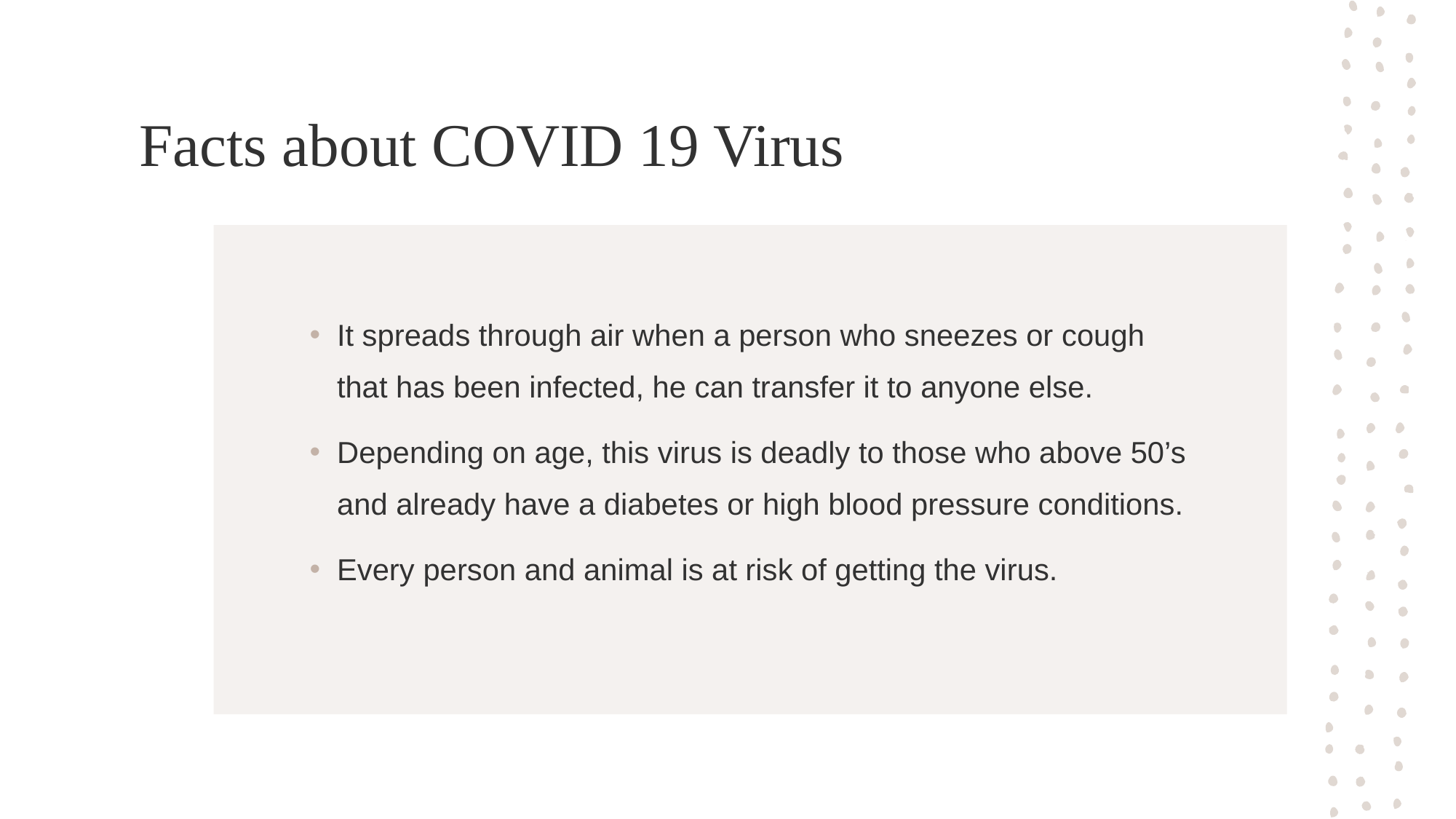

# Facts about COVID 19 Virus

It spreads through air when a person who sneezes or cough that has been infected, he can transfer it to anyone else.
Depending on age, this virus is deadly to those who above 50’s and already have a diabetes or high blood pressure conditions.
Every person and animal is at risk of getting the virus.